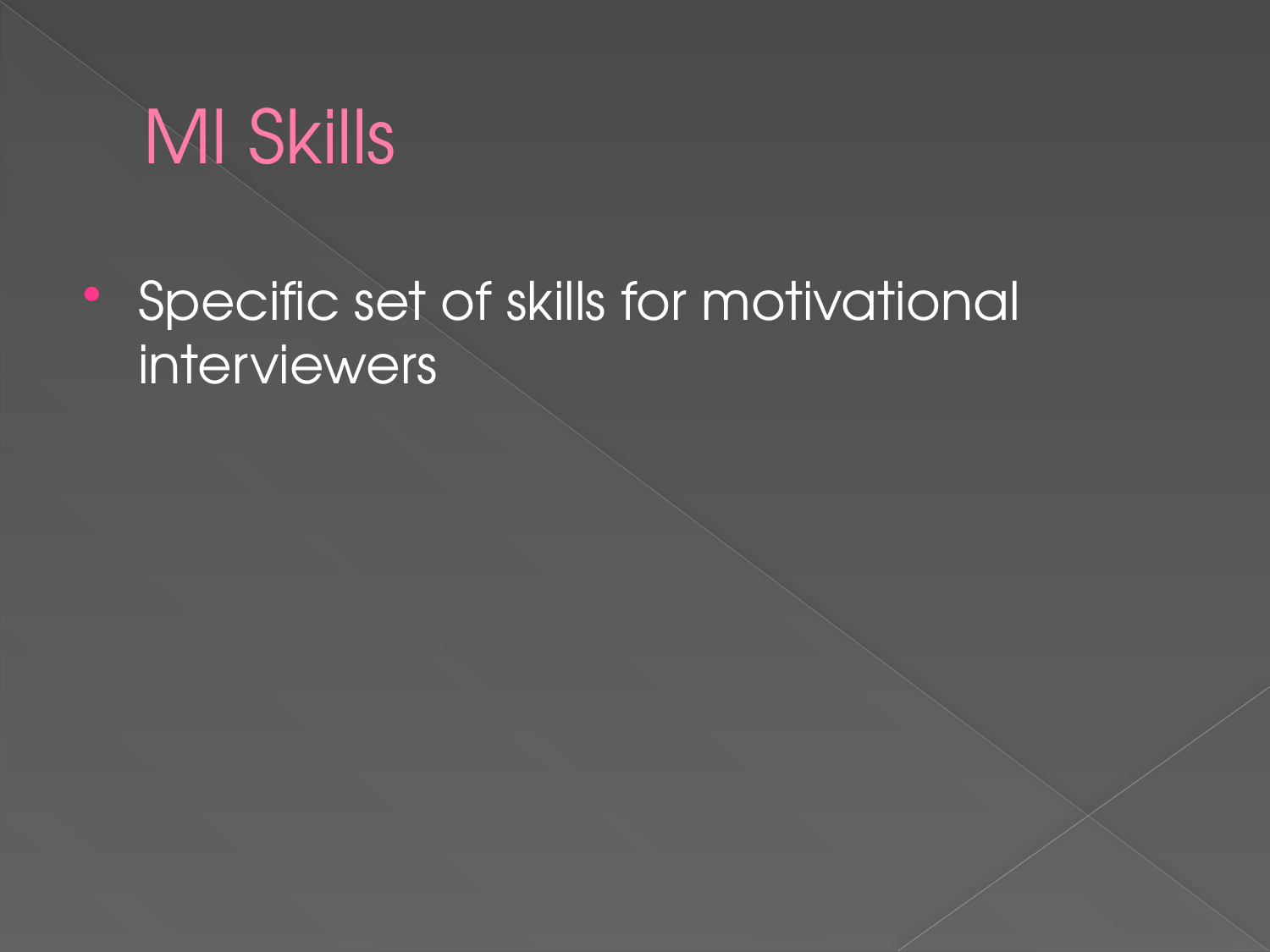

# MI Skills
Specific set of skills for motivational interviewers